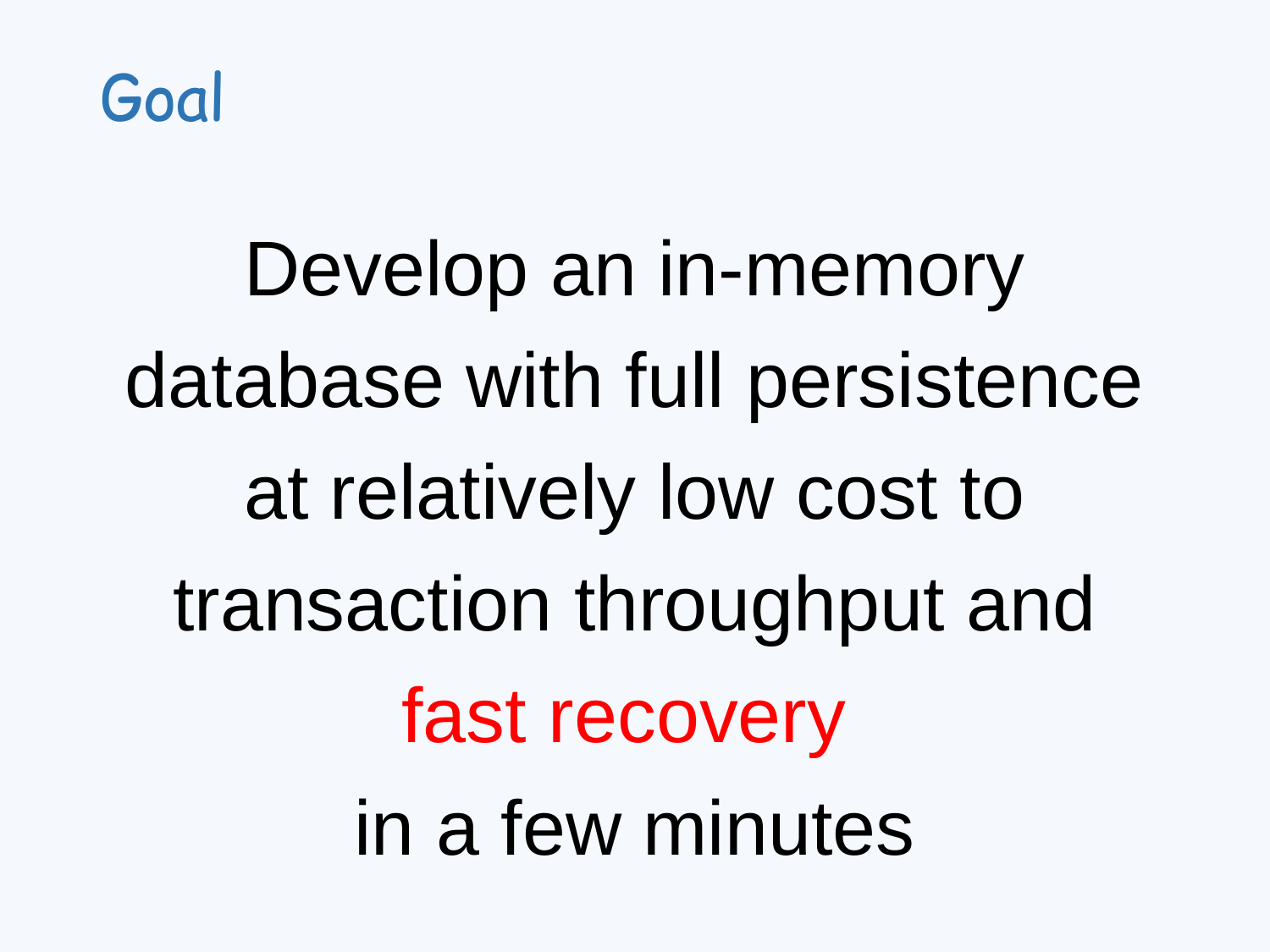

# Goal
Develop an in-memory database with full persistence at relatively low cost to transaction throughput and fast recovery
in a few minutes